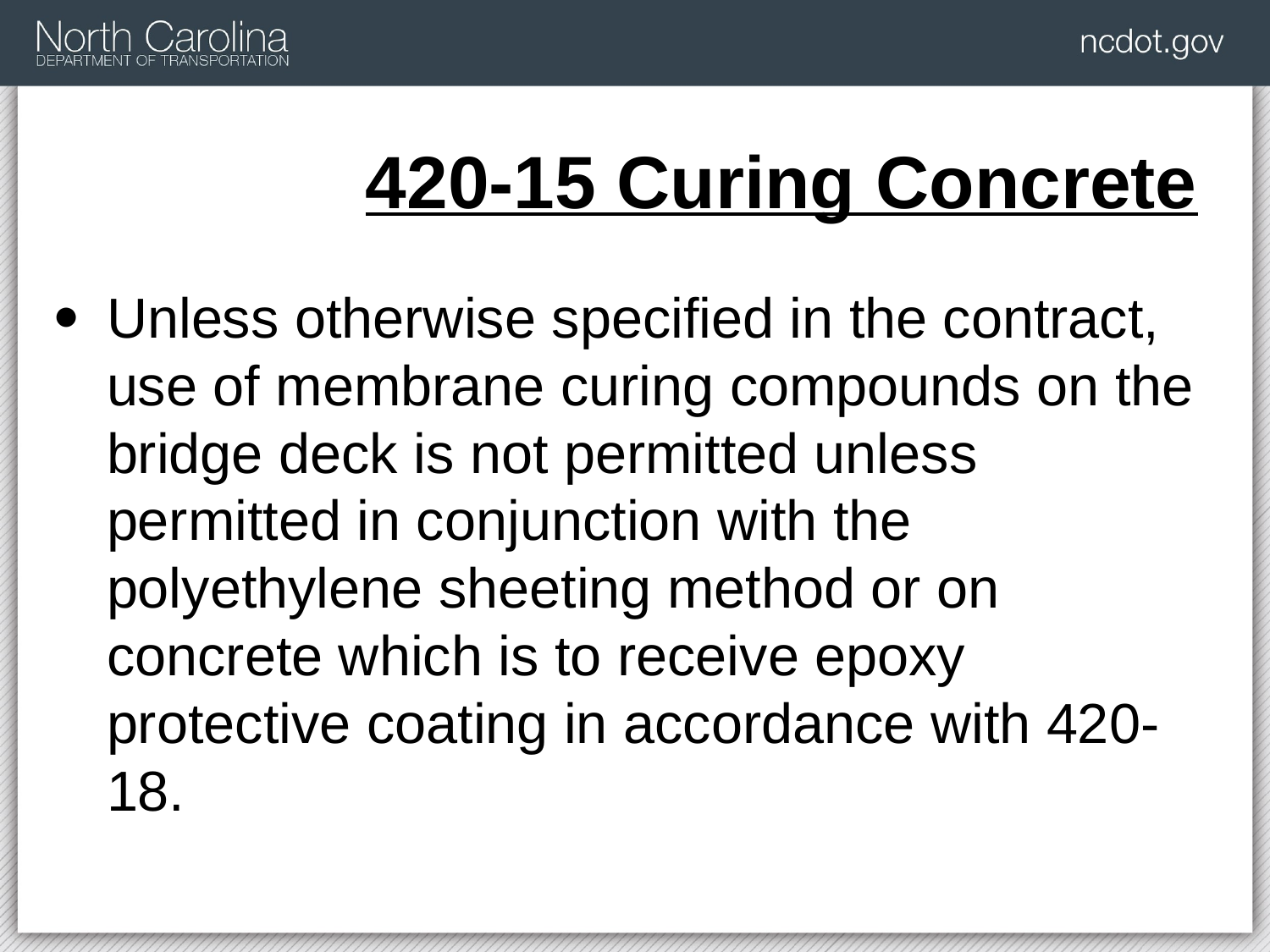

# 420-15 Curing Concrete
Unless otherwise specified in the contract, use of membrane curing compounds on the bridge deck is not permitted unless permitted in conjunction with the polyethylene sheeting method or on concrete which is to receive epoxy protective coating in accordance with 420-18.